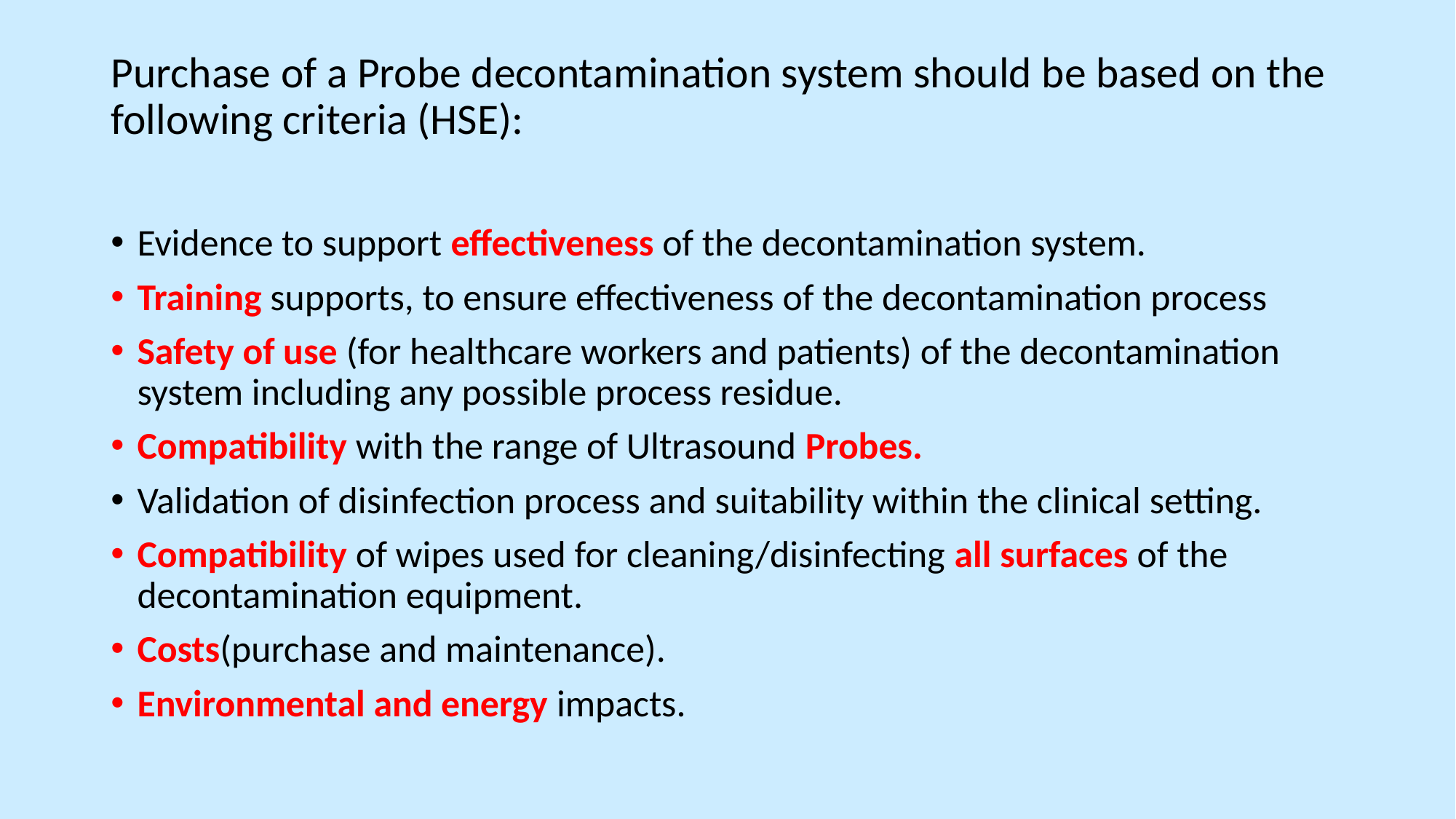

# Purchase of a Probe decontamination system should be based on the following criteria (HSE):
Evidence to support effectiveness of the decontamination system.
Training supports, to ensure effectiveness of the decontamination process
Safety of use (for healthcare workers and patients) of the decontamination system including any possible process residue.
Compatibility with the range of Ultrasound Probes.
Validation of disinfection process and suitability within the clinical setting.
Compatibility of wipes used for cleaning/disinfecting all surfaces of the decontamination equipment.
Costs(purchase and maintenance).
Environmental and energy impacts.